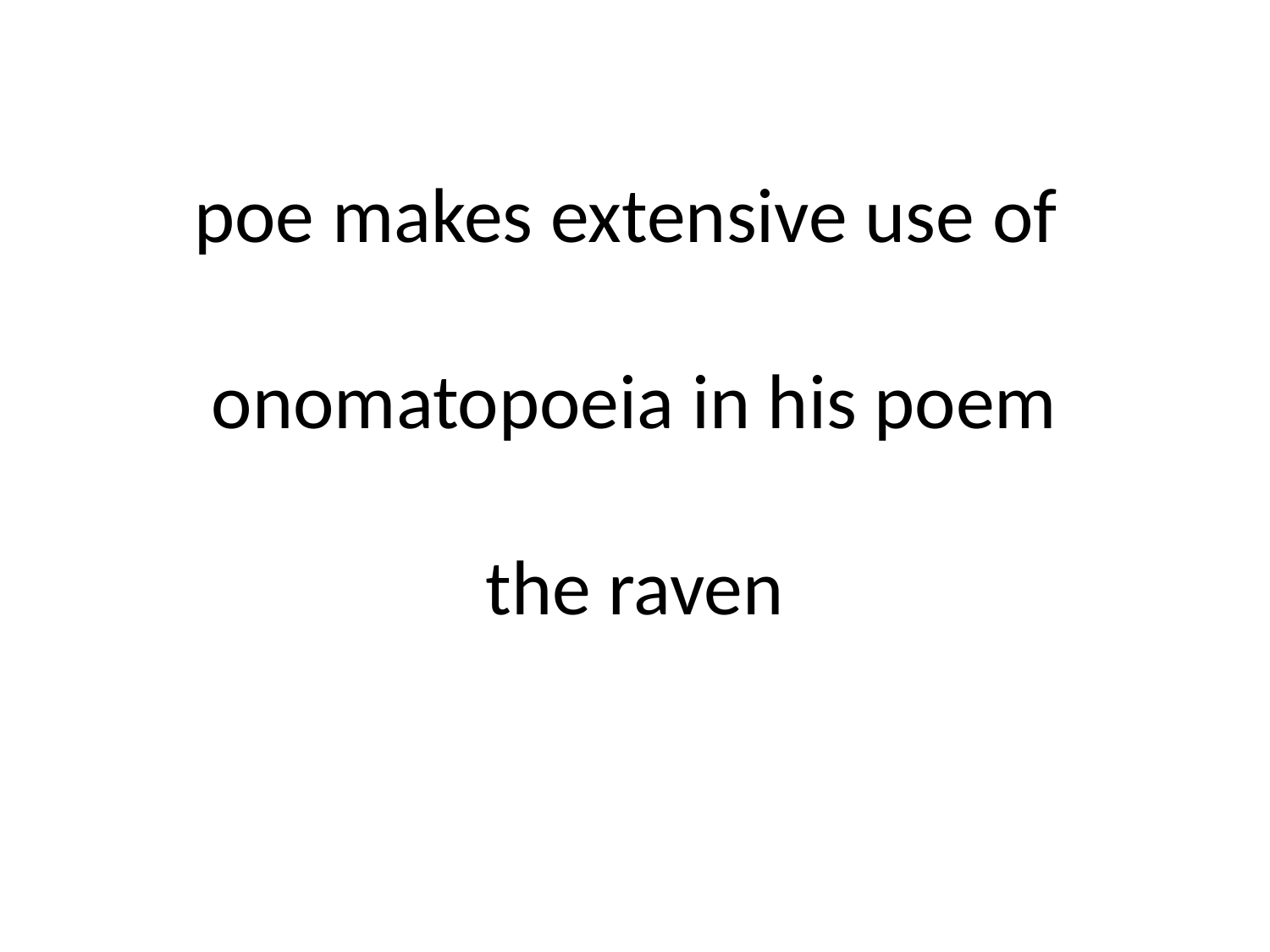

# poe makes extensive use of onomatopoeia in his poem the raven